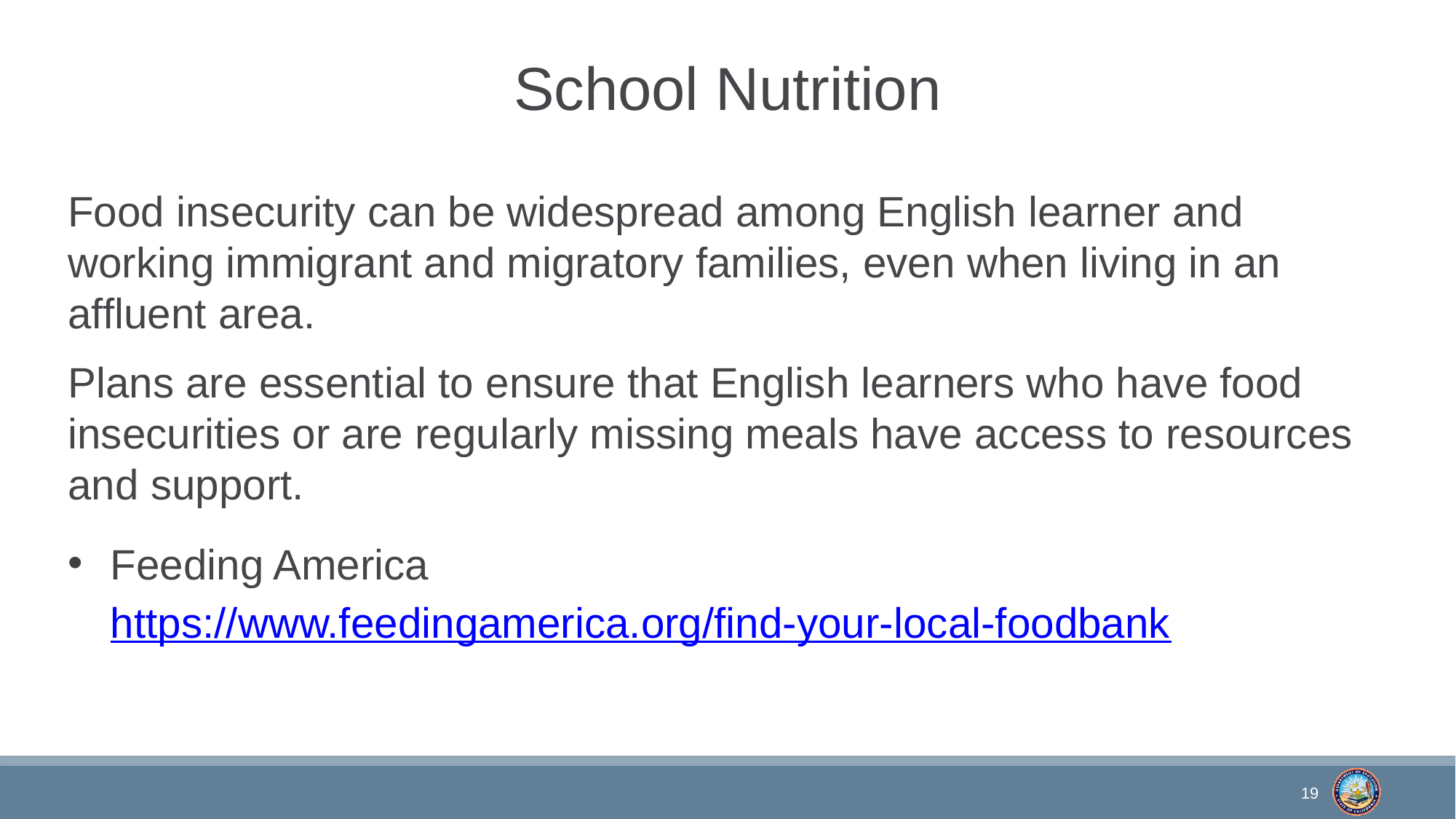

# School Nutrition
Food insecurity can be widespread among English learner and working immigrant and migratory families, even when living in an affluent area.
Plans are essential to ensure that English learners who have food insecurities or are regularly missing meals have access to resources and support.
Feeding America https://www.feedingamerica.org/find-your-local-foodbank
19